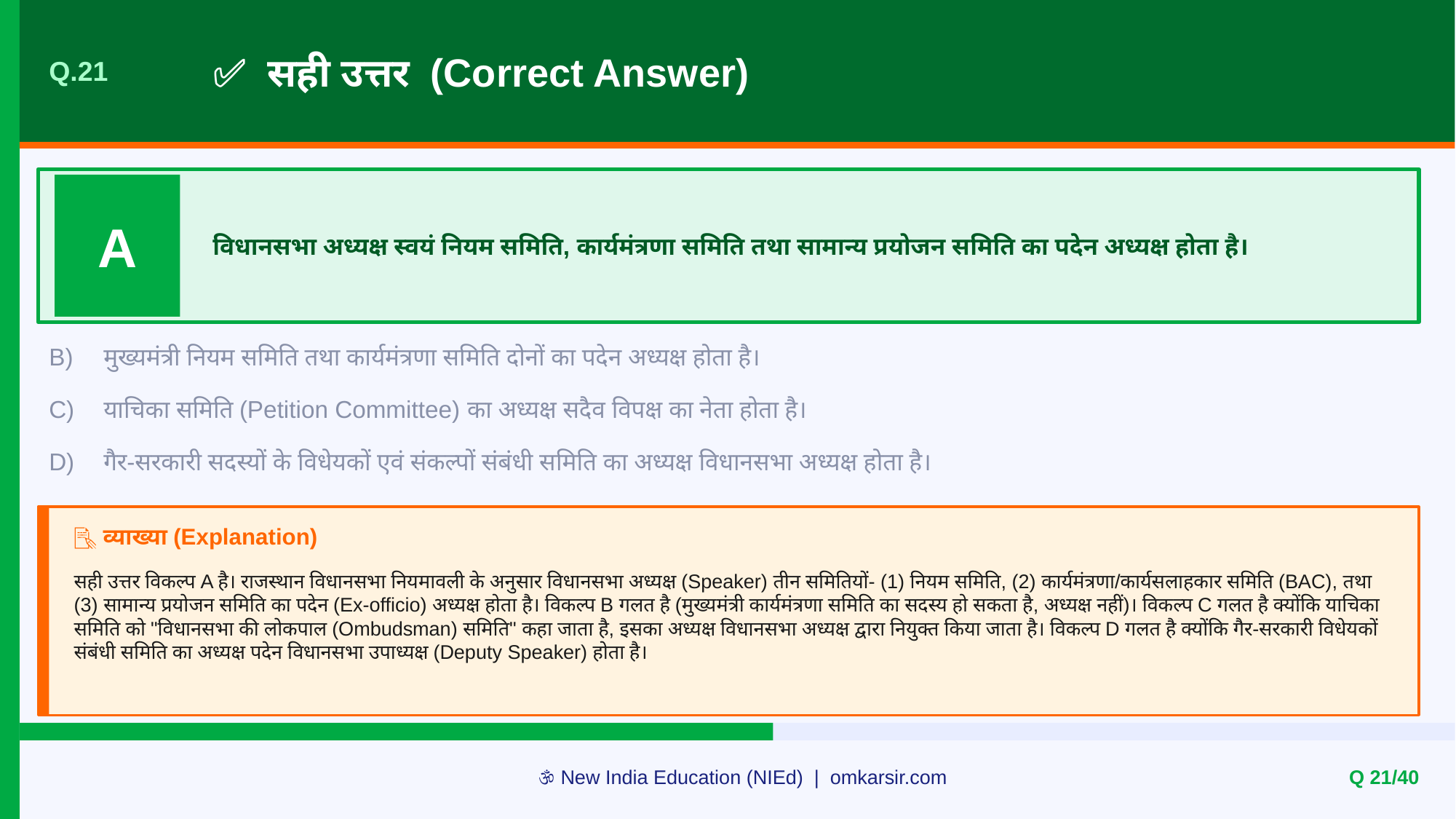

✅  सही उत्तर  (Correct Answer)
Q.21

A
विधानसभा अध्यक्ष स्वयं नियम समिति, कार्यमंत्रणा समिति तथा सामान्य प्रयोजन समिति का पदेन अध्यक्ष होता है।
B)
मुख्यमंत्री नियम समिति तथा कार्यमंत्रणा समिति दोनों का पदेन अध्यक्ष होता है।
C)
याचिका समिति (Petition Committee) का अध्यक्ष सदैव विपक्ष का नेता होता है।
D)
गैर-सरकारी सदस्यों के विधेयकों एवं संकल्पों संबंधी समिति का अध्यक्ष विधानसभा अध्यक्ष होता है।

📝 व्याख्या (Explanation)
सही उत्तर विकल्प A है। राजस्थान विधानसभा नियमावली के अनुसार विधानसभा अध्यक्ष (Speaker) तीन समितियों- (1) नियम समिति, (2) कार्यमंत्रणा/कार्यसलाहकार समिति (BAC), तथा (3) सामान्य प्रयोजन समिति का पदेन (Ex-officio) अध्यक्ष होता है। विकल्प B गलत है (मुख्यमंत्री कार्यमंत्रणा समिति का सदस्य हो सकता है, अध्यक्ष नहीं)। विकल्प C गलत है क्योंकि याचिका समिति को "विधानसभा की लोकपाल (Ombudsman) समिति" कहा जाता है, इसका अध्यक्ष विधानसभा अध्यक्ष द्वारा नियुक्त किया जाता है। विकल्प D गलत है क्योंकि गैर-सरकारी विधेयकों संबंधी समिति का अध्यक्ष पदेन विधानसभा उपाध्यक्ष (Deputy Speaker) होता है।

🕉️ New India Education (NIEd)  |  omkarsir.com
Q 21/40